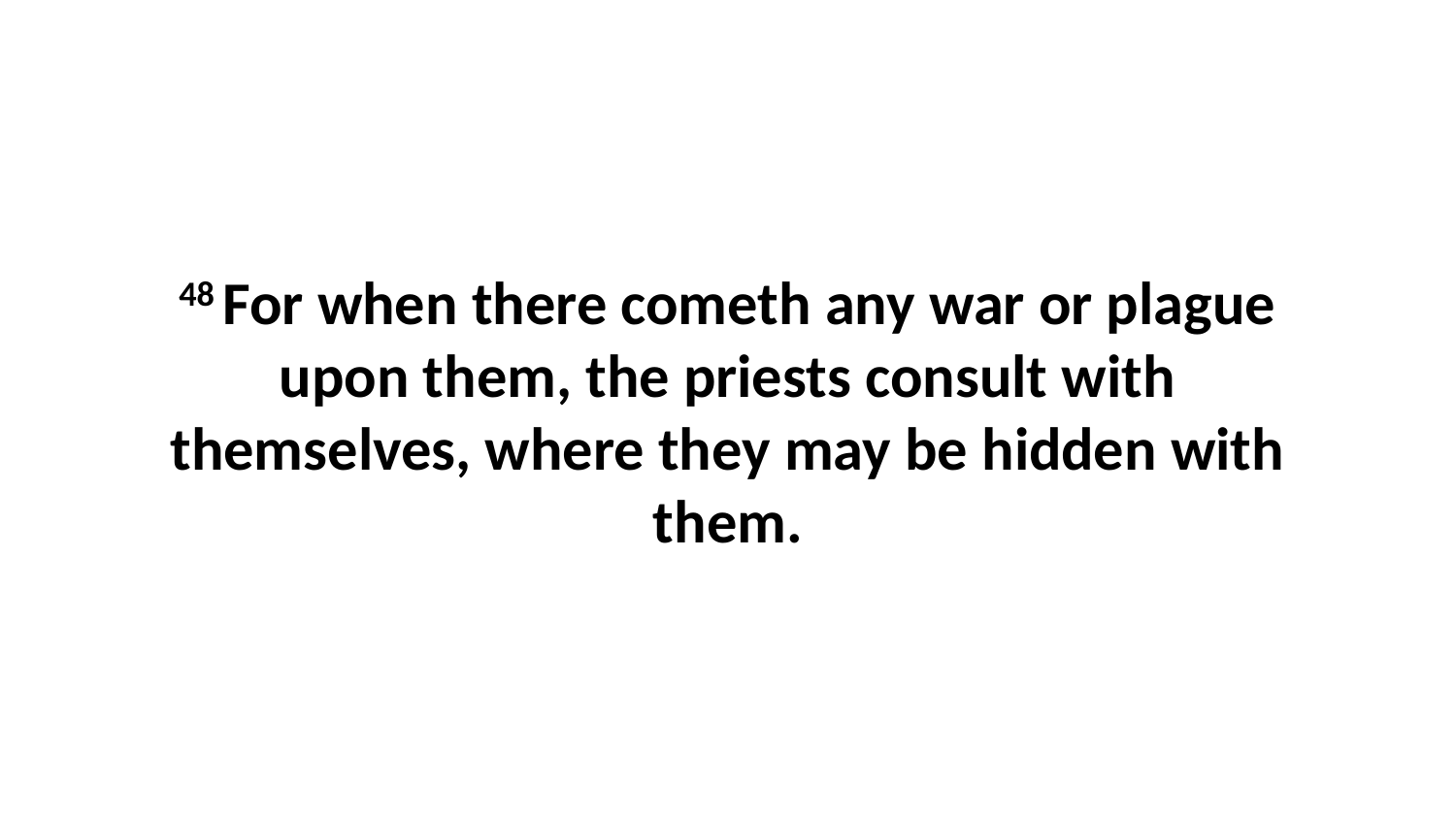

48 For when there cometh any war or plague upon them, the priests consult with themselves, where they may be hidden with them.